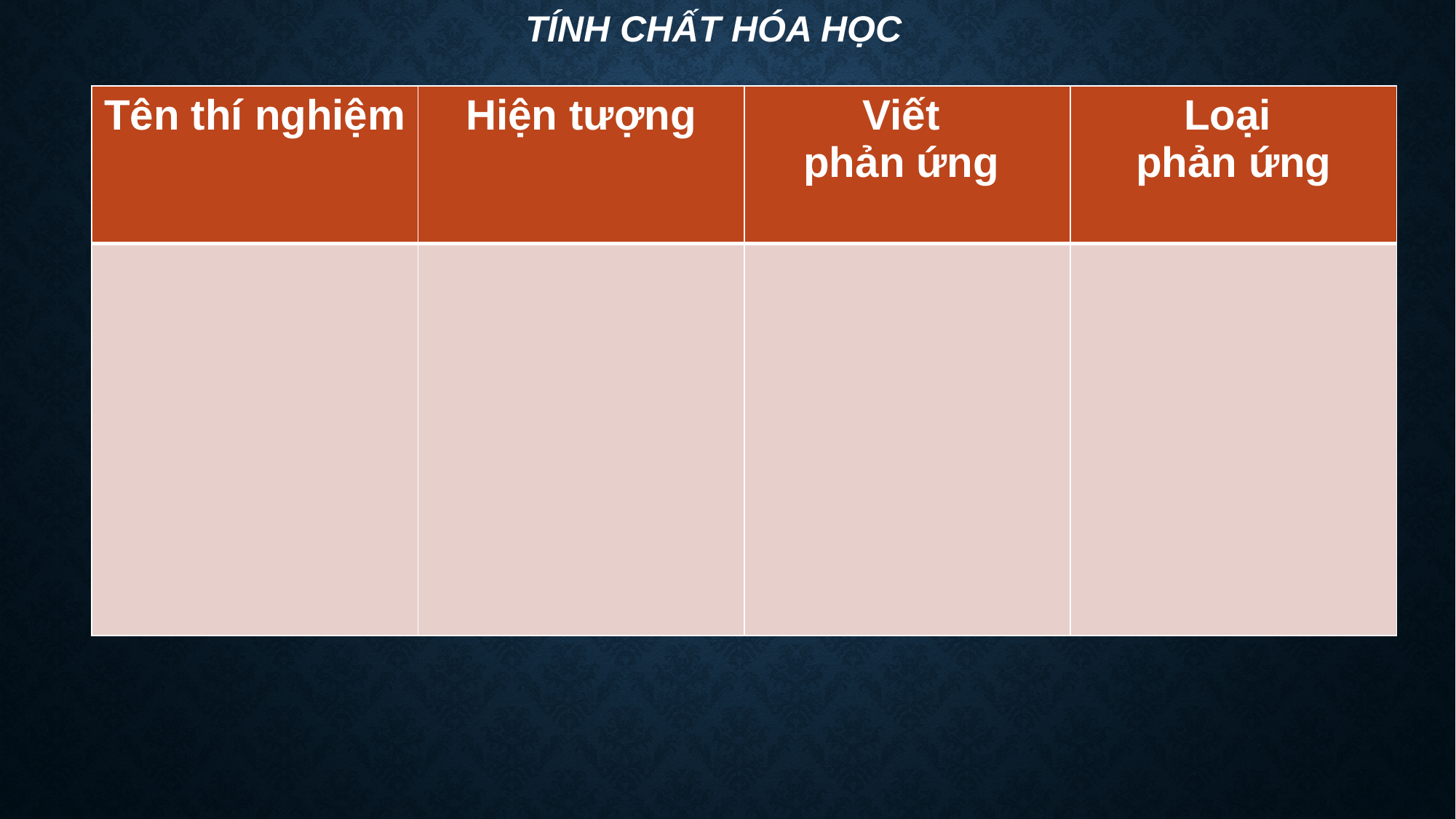

TÍNH CHẤT HÓA HỌC
| Tên thí nghiệm | Hiện tượng | Viết phản ứng | Loại phản ứng |
| --- | --- | --- | --- |
|  |  |  |  |